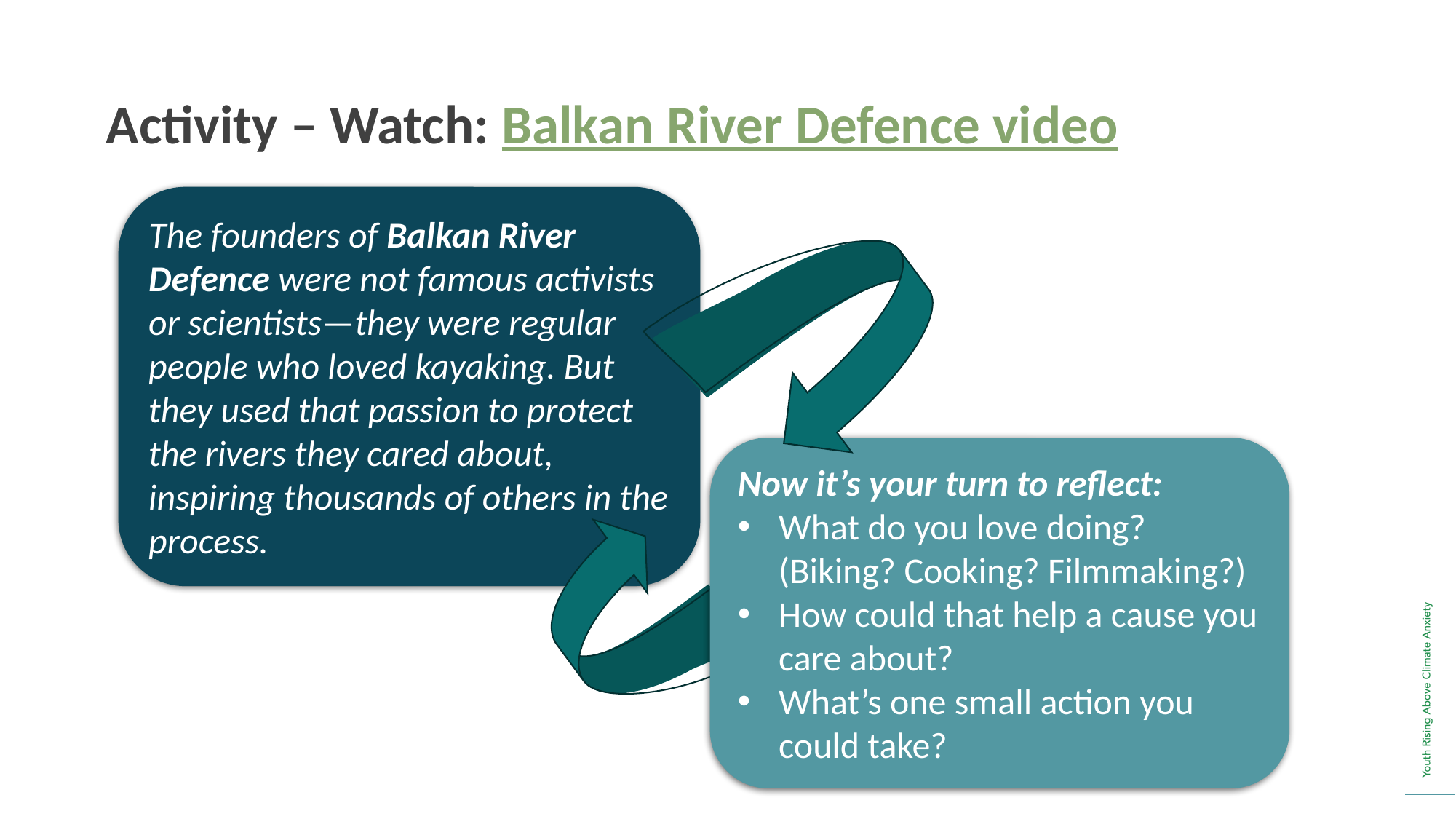

Activity – Watch: Balkan River Defence video

The founders of Balkan River Defence were not famous activists or scientists—they were regular people who loved kayaking. But they used that passion to protect the rivers they cared about, inspiring thousands of others in the process.

Now it’s your turn to reflect:
What do you love doing? (Biking? Cooking? Filmmaking?)
How could that help a cause you care about?
What’s one small action you could take?